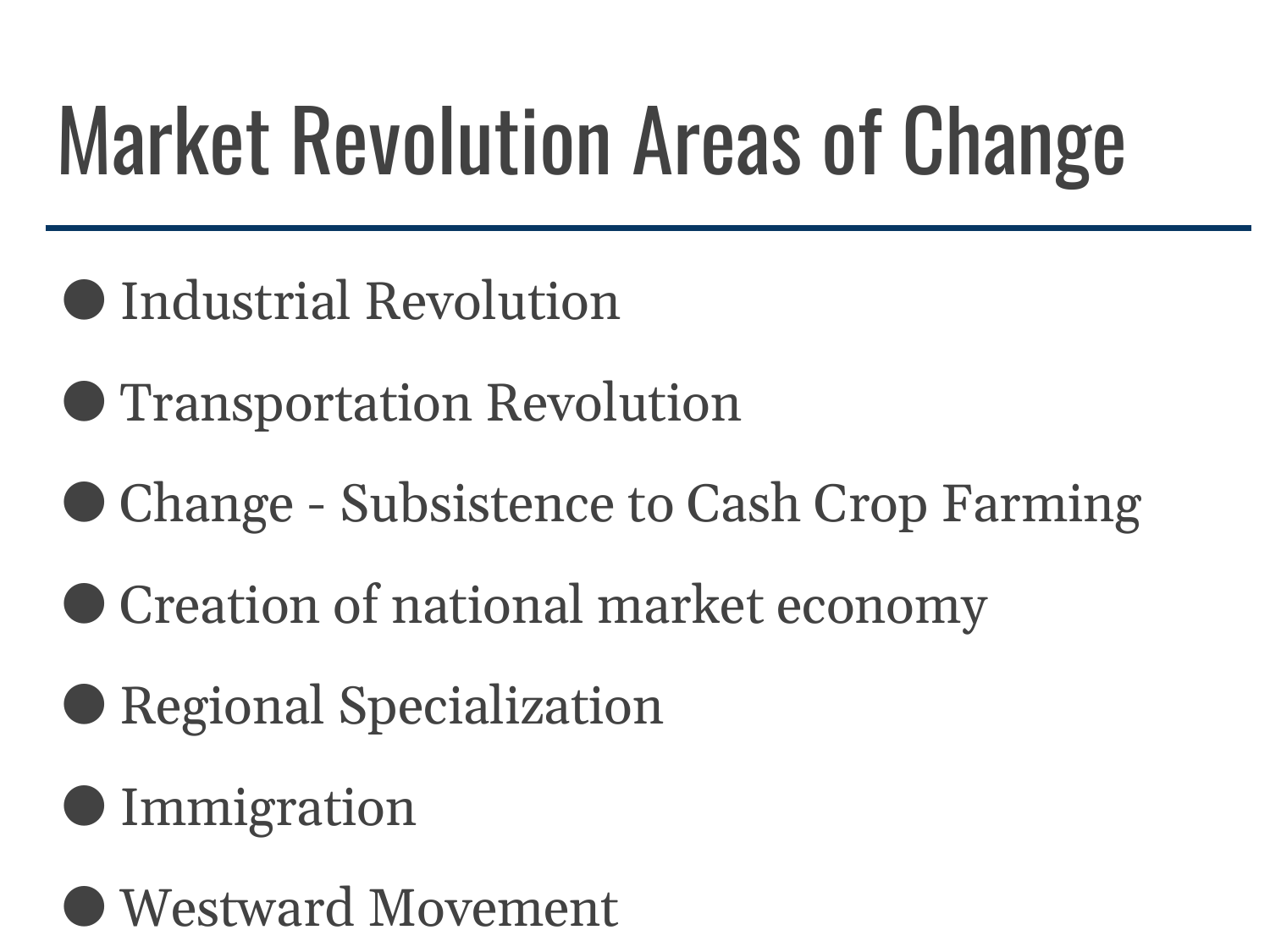

# Market Revolution Areas of Change
Industrial Revolution
Transportation Revolution
Change - Subsistence to Cash Crop Farming
Creation of national market economy
Regional Specialization
Immigration
Westward Movement
Growth of Cities